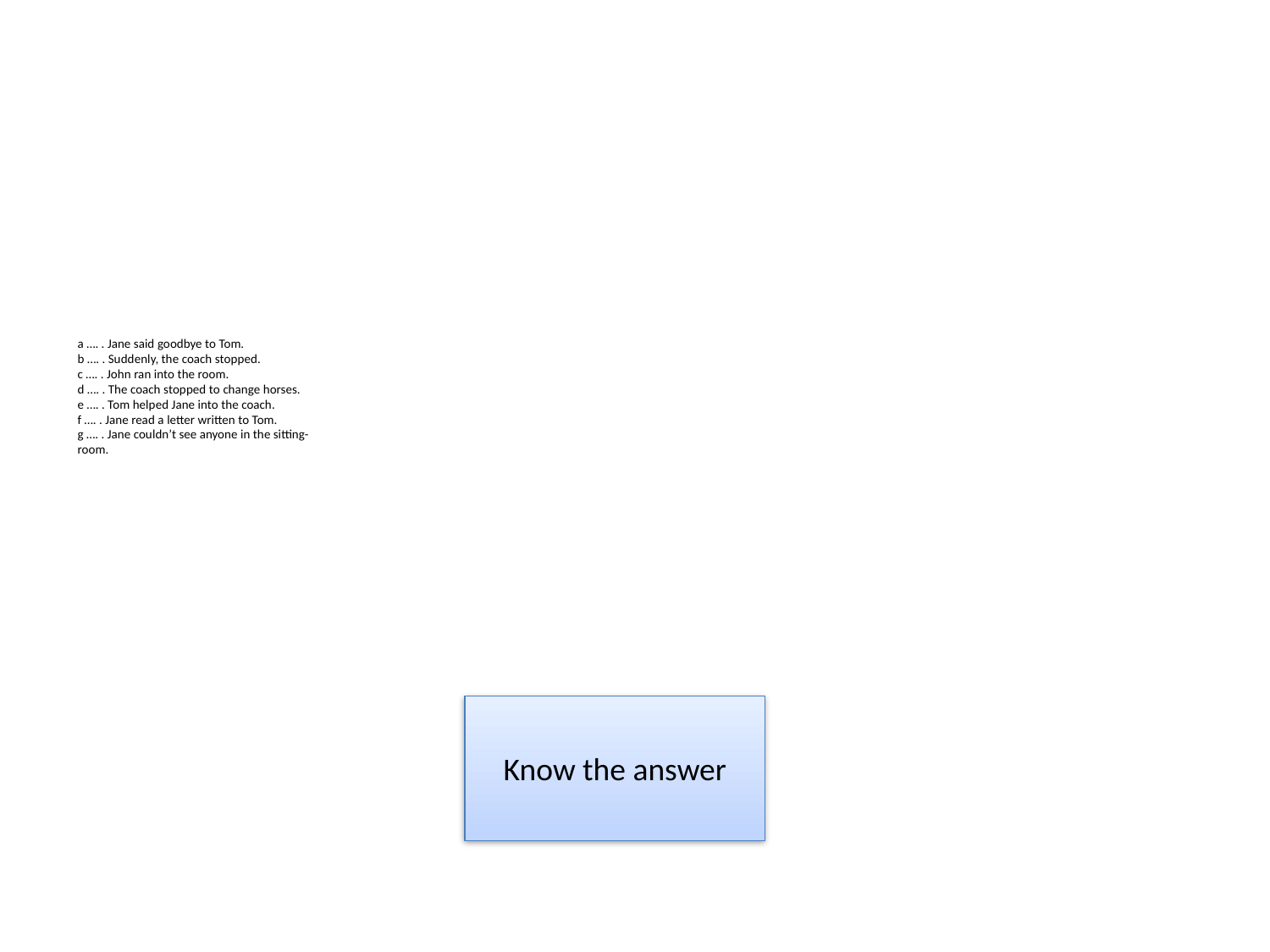

# a …. . Jane said goodbye to Tom. b …. . Suddenly, the coach stopped. c …. . John ran into the room. d …. . The coach stopped to change horses. e …. . Tom helped Jane into the coach. f …. . Jane read a letter written to Tom. g …. . Jane couldn’t see anyone in the sitting- room.